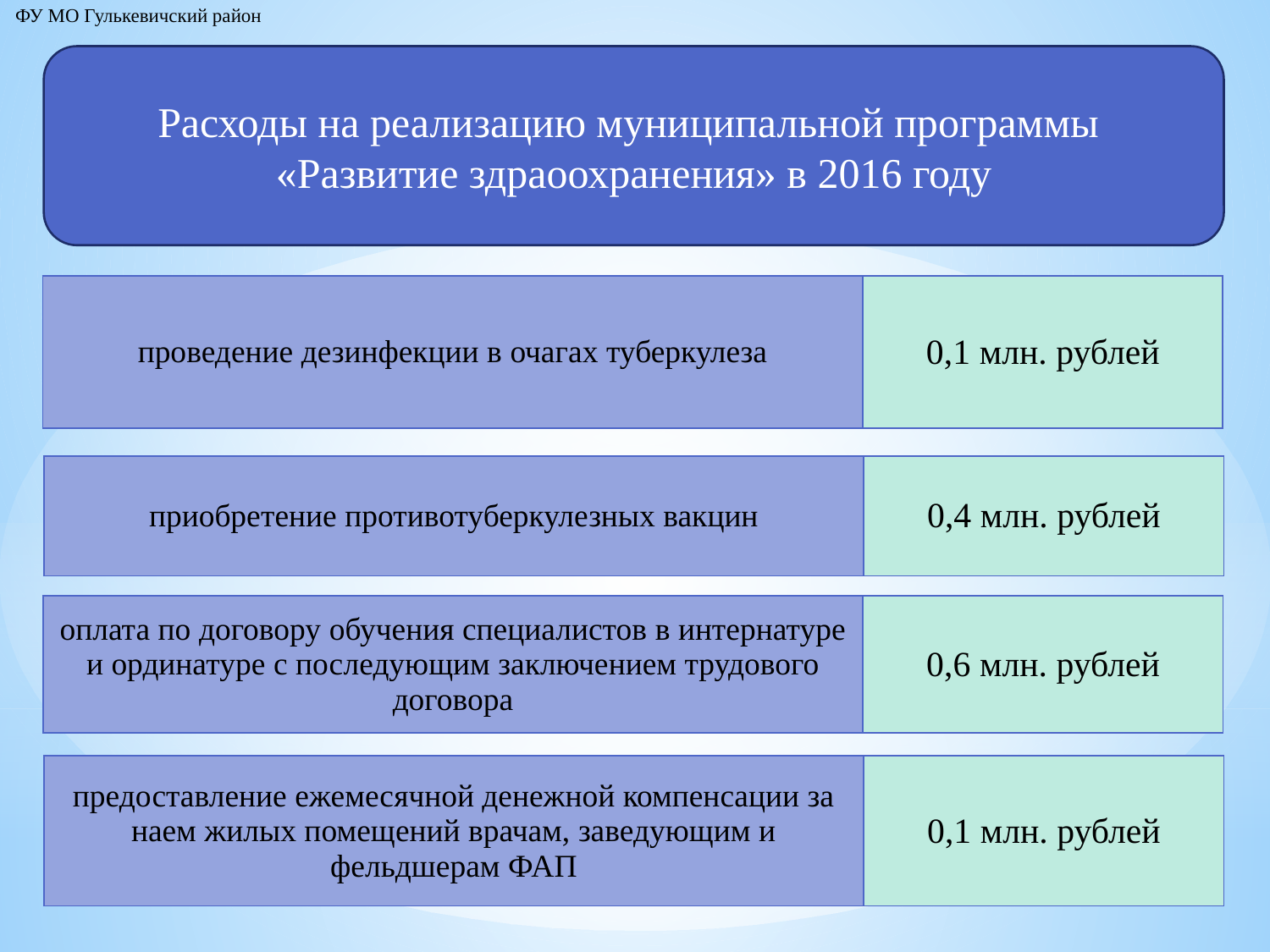

ФУ МО Гулькевичский район
Расходы на реализацию муниципальной программы
«Развитие здраоохранения» в 2016 году
| проведение дезинфекции в очагах туберкулеза | 0,1 млн. рублей |
| --- | --- |
| приобретение противотуберкулезных вакцин | 0,4 млн. рублей |
| --- | --- |
| оплата по договору обучения специалистов в интернатуре и ординатуре с последующим заключением трудового договора | 0,6 млн. рублей |
| --- | --- |
| предоставление ежемесячной денежной компенсации за наем жилых помещений врачам, заведующим и фельдшерам ФАП | 0,1 млн. рублей |
| --- | --- |